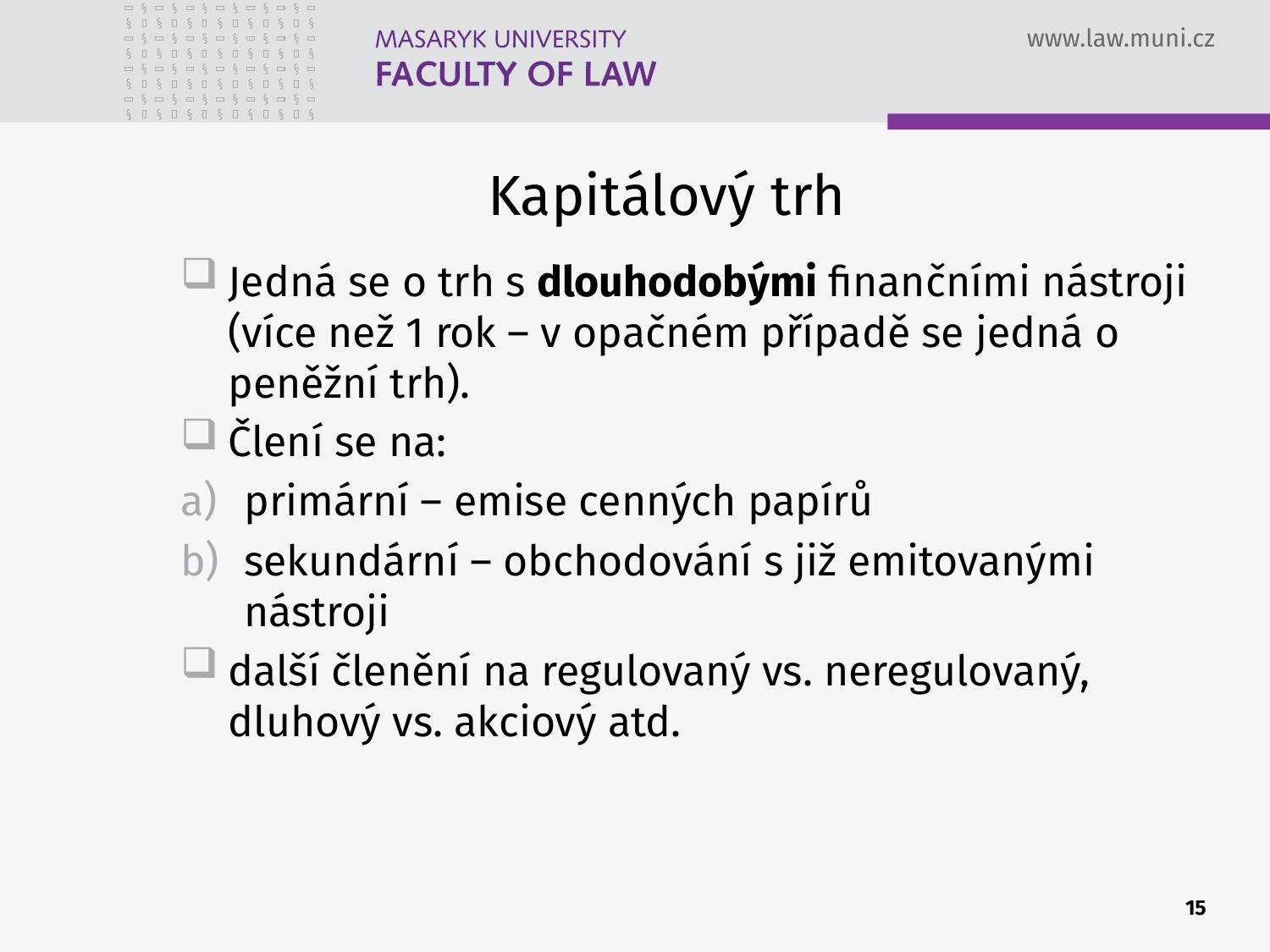

# Kapitálový trh
Jedná se o trh s dlouhodobými finančními nástroji (více než 1 rok – v opačném případě se jedná o peněžní trh).
Člení se na:
primární – emise cenných papírů
sekundární – obchodování s již emitovanými nástroji
další členění na regulovaný vs. neregulovaný, dluhový vs. akciový atd.

15